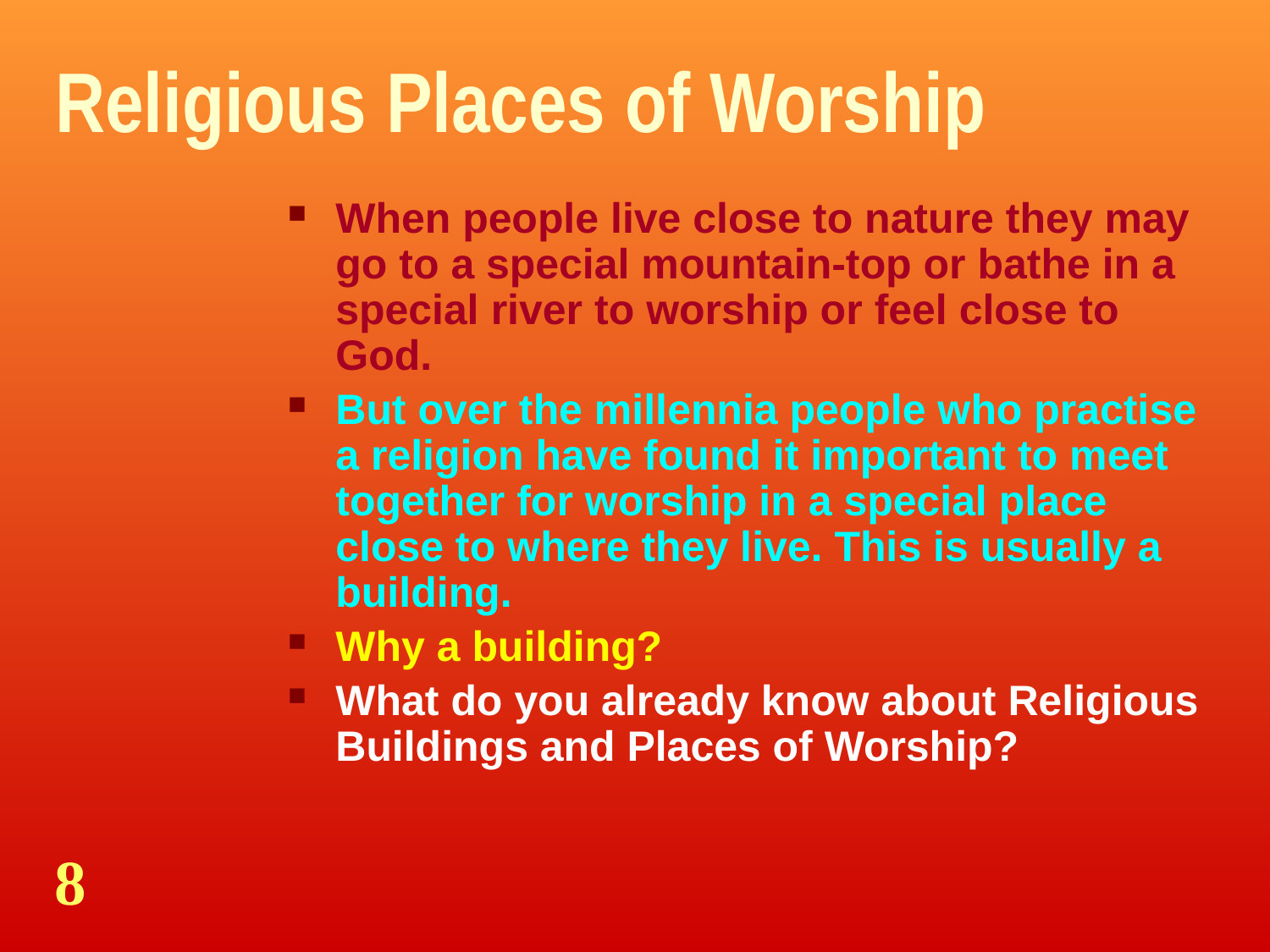

# Religious Places of Worship
When people live close to nature they may go to a special mountain-top or bathe in a special river to worship or feel close to God.
But over the millennia people who practise a religion have found it important to meet together for worship in a special place close to where they live. This is usually a building.
Why a building?
What do you already know about Religious Buildings and Places of Worship?

8